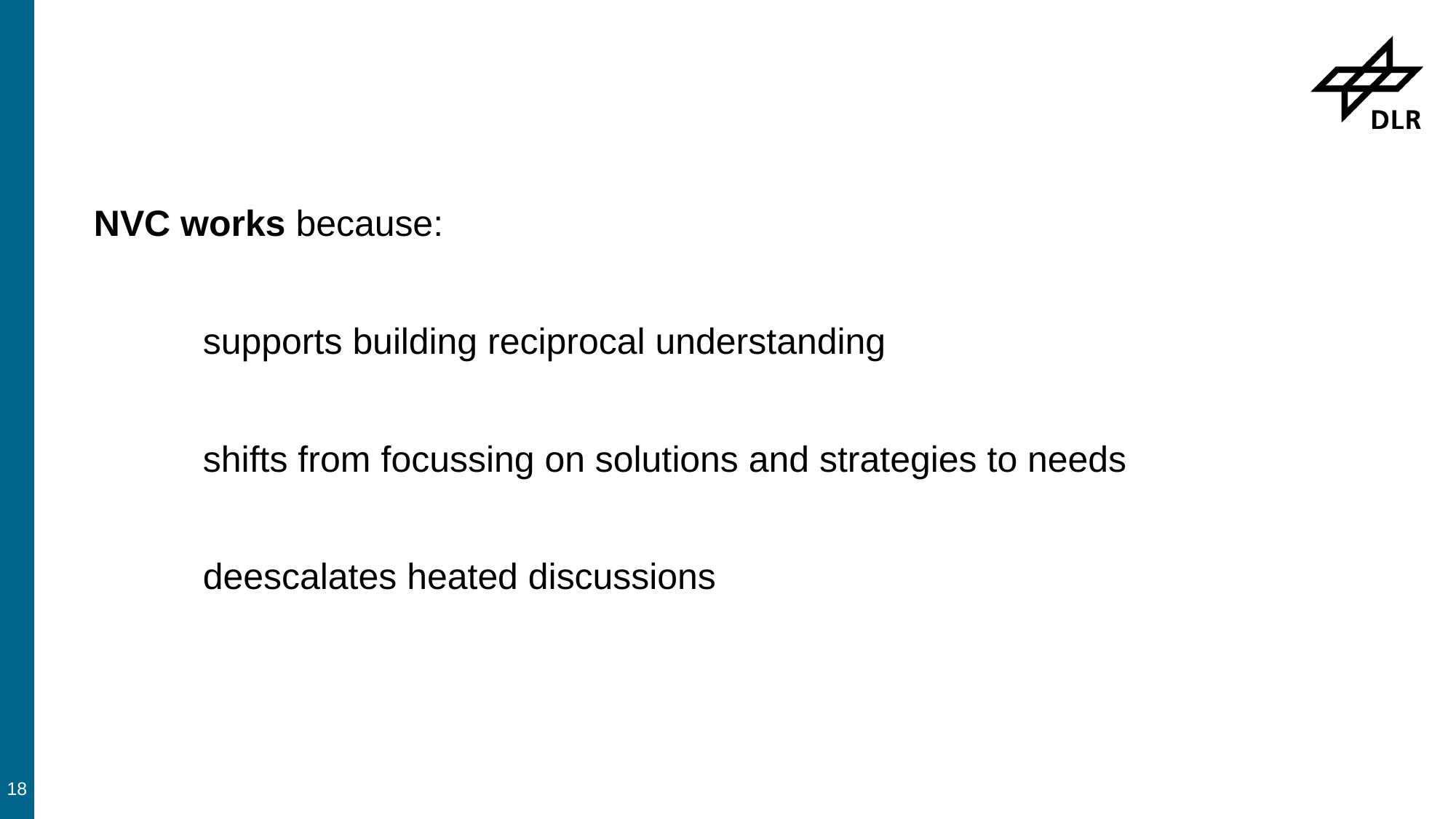

#
NVC works because:

	supports building reciprocal understanding

	shifts from focussing on solutions and strategies to needs

	deescalates heated discussions
18